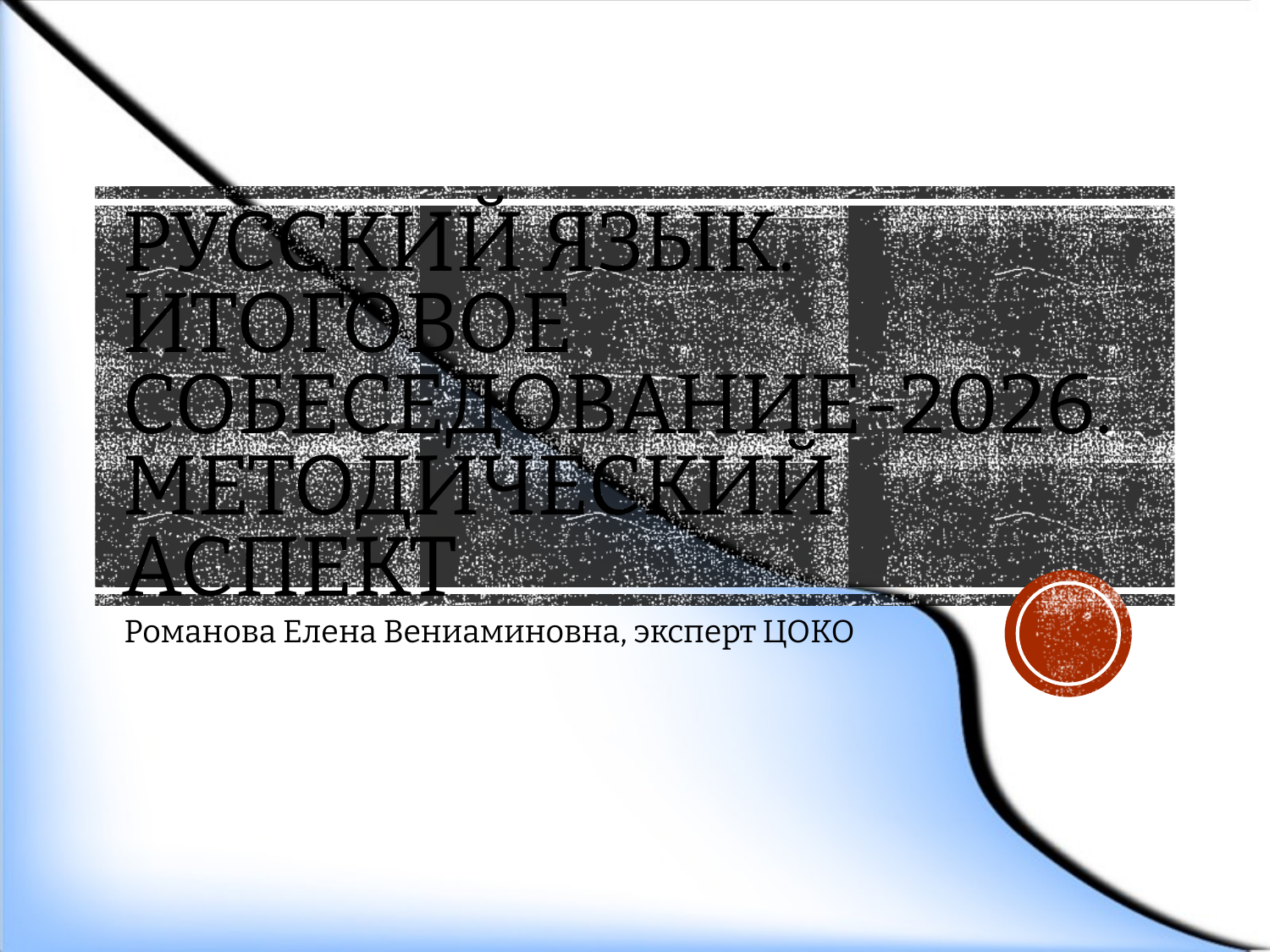

# Русский язык. Итоговое собеседование-2026. Методический аспект
Романова Елена Вениаминовна, эксперт ЦОКО